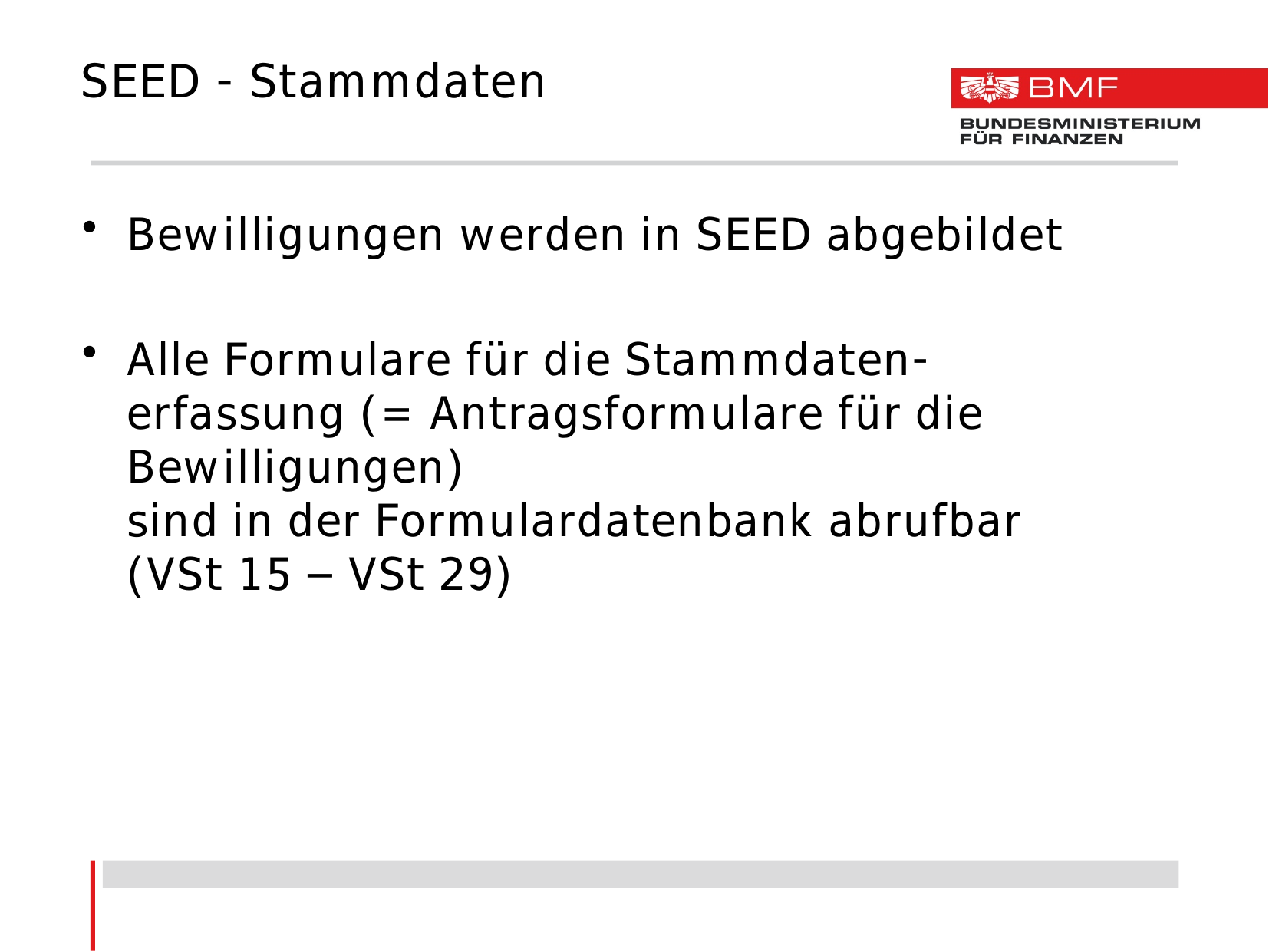

SEED - Stammdaten
Bewilligungen werden in SEED abgebildet

Alle Formulare für die Stammdaten-erfassung (= Antragsformulare für die Bewilligungen)
sind in der Formulardatenbank abrufbar
(VSt 15 – VSt 29)